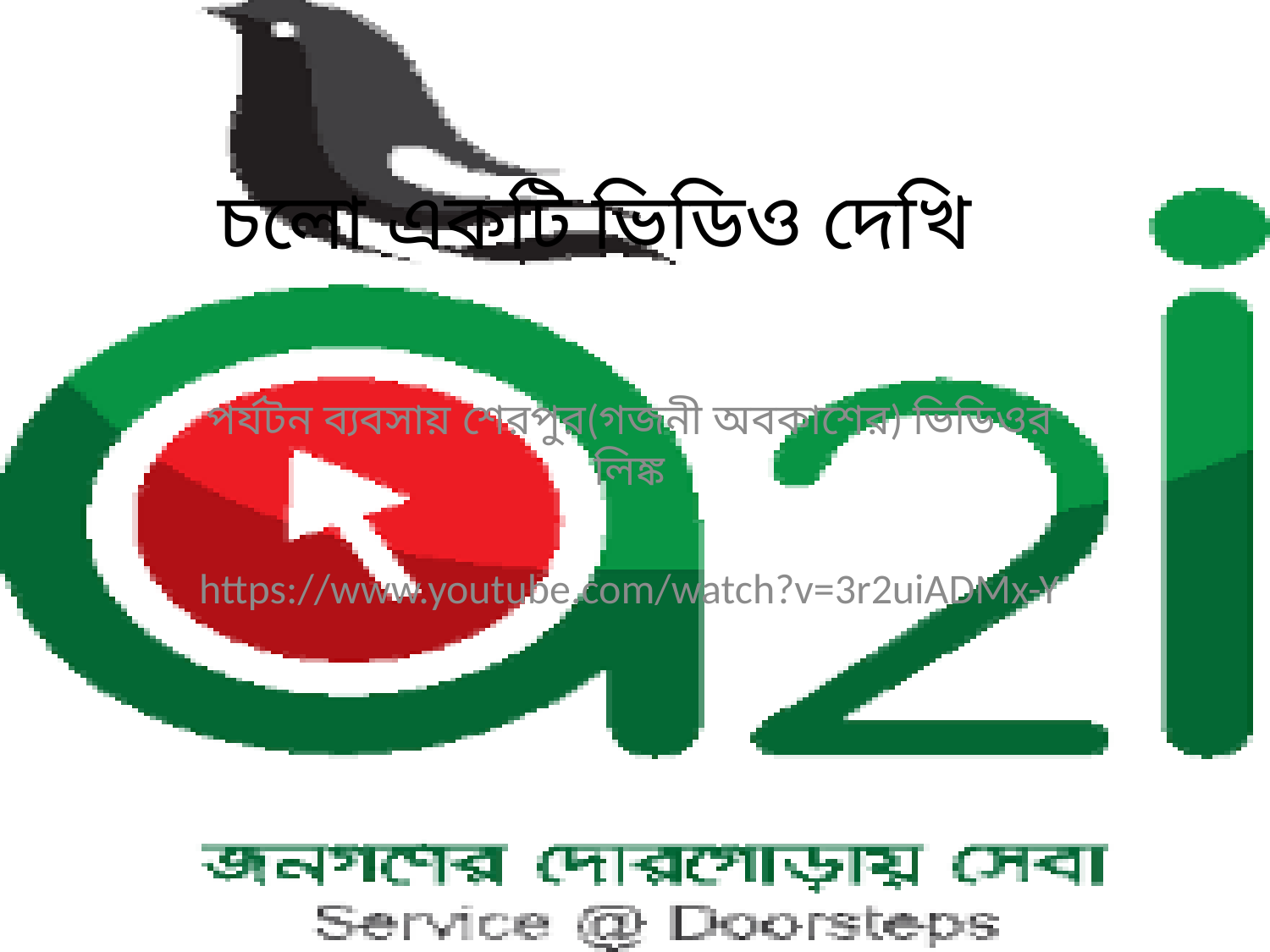

# চলো একটি ভিডিও দেখি
পর্যটন ব্যবসায় শেরপুর(গজনী অবকাশের) ভিডিওর লিঙ্ক

https://www.youtube.com/watch?v=3r2uiADMx-Y